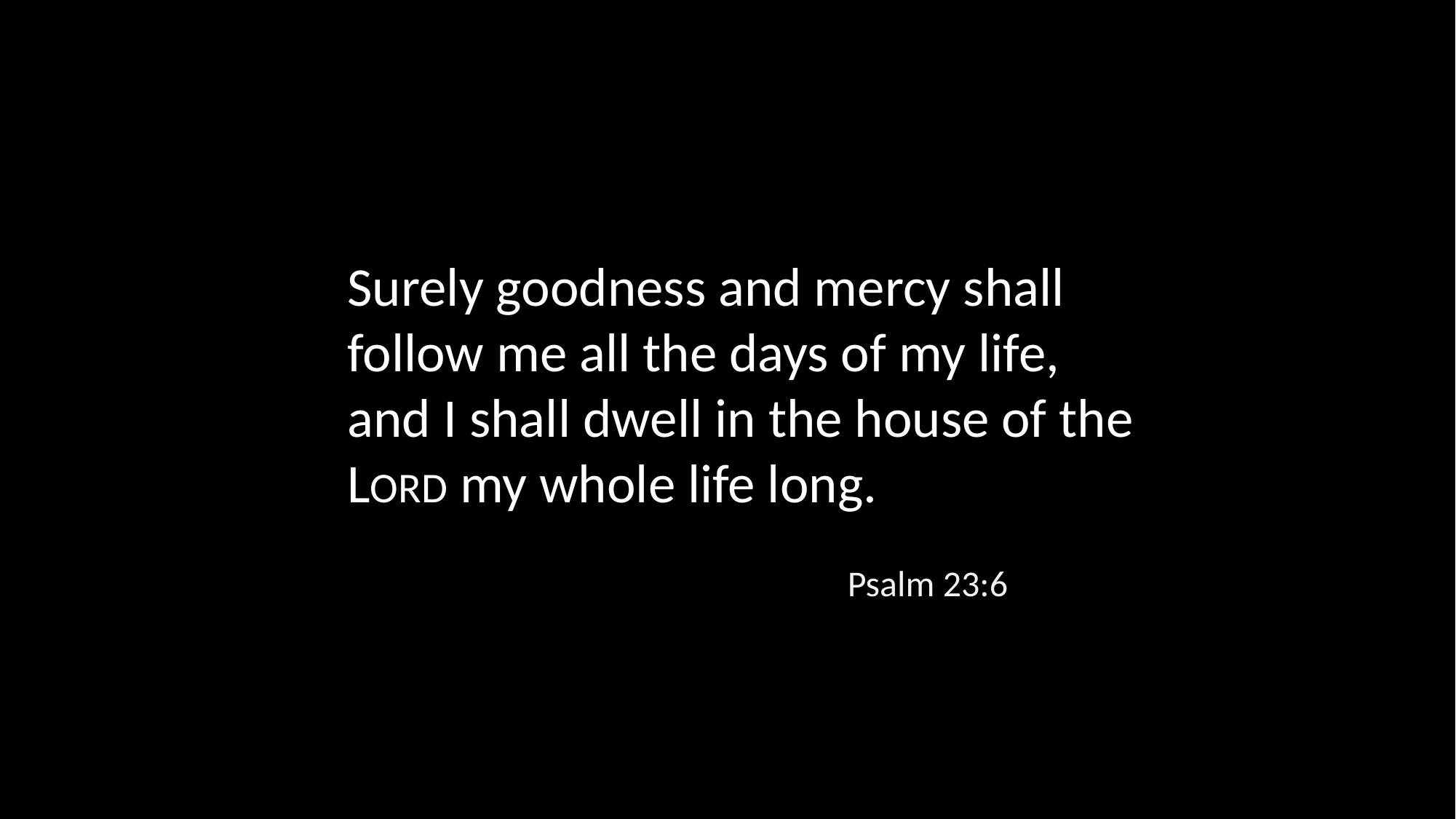

Surely goodness and mercy shall follow me all the days of my life, and I shall dwell in the house of the LORD my whole life long.
Psalm 23:6